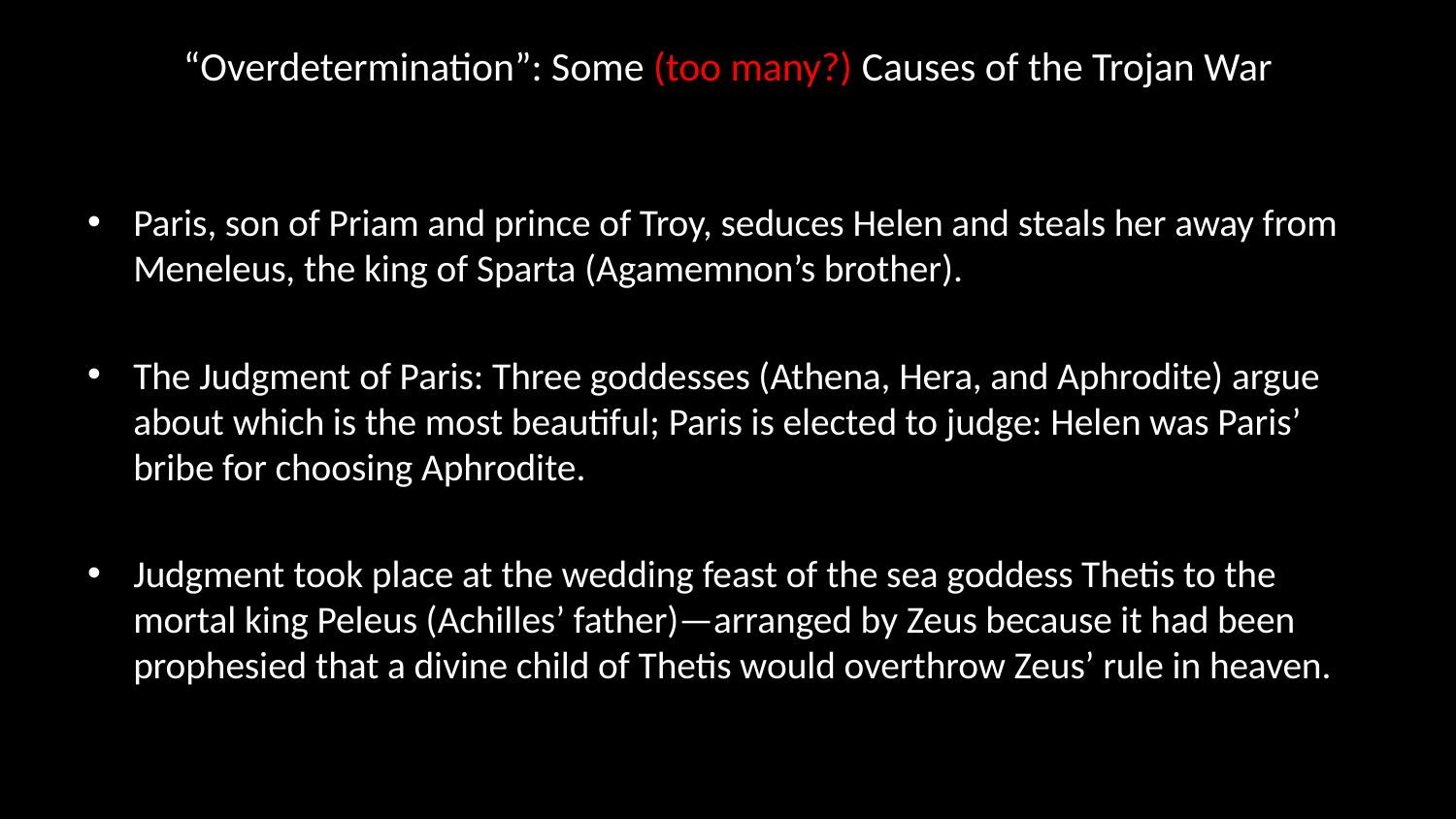

# “Overdetermination”: Some (too many?) Causes of the Trojan War
Paris, son of Priam and prince of Troy, seduces Helen and steals her away from Meneleus, the king of Sparta (Agamemnon’s brother).

The Judgment of Paris: Three goddesses (Athena, Hera, and Aphrodite) argue about which is the most beautiful; Paris is elected to judge: Helen was Paris’ bribe for choosing Aphrodite.

Judgment took place at the wedding feast of the sea goddess Thetis to the mortal king Peleus (Achilles’ father)—arranged by Zeus because it had been prophesied that a divine child of Thetis would overthrow Zeus’ rule in heaven.